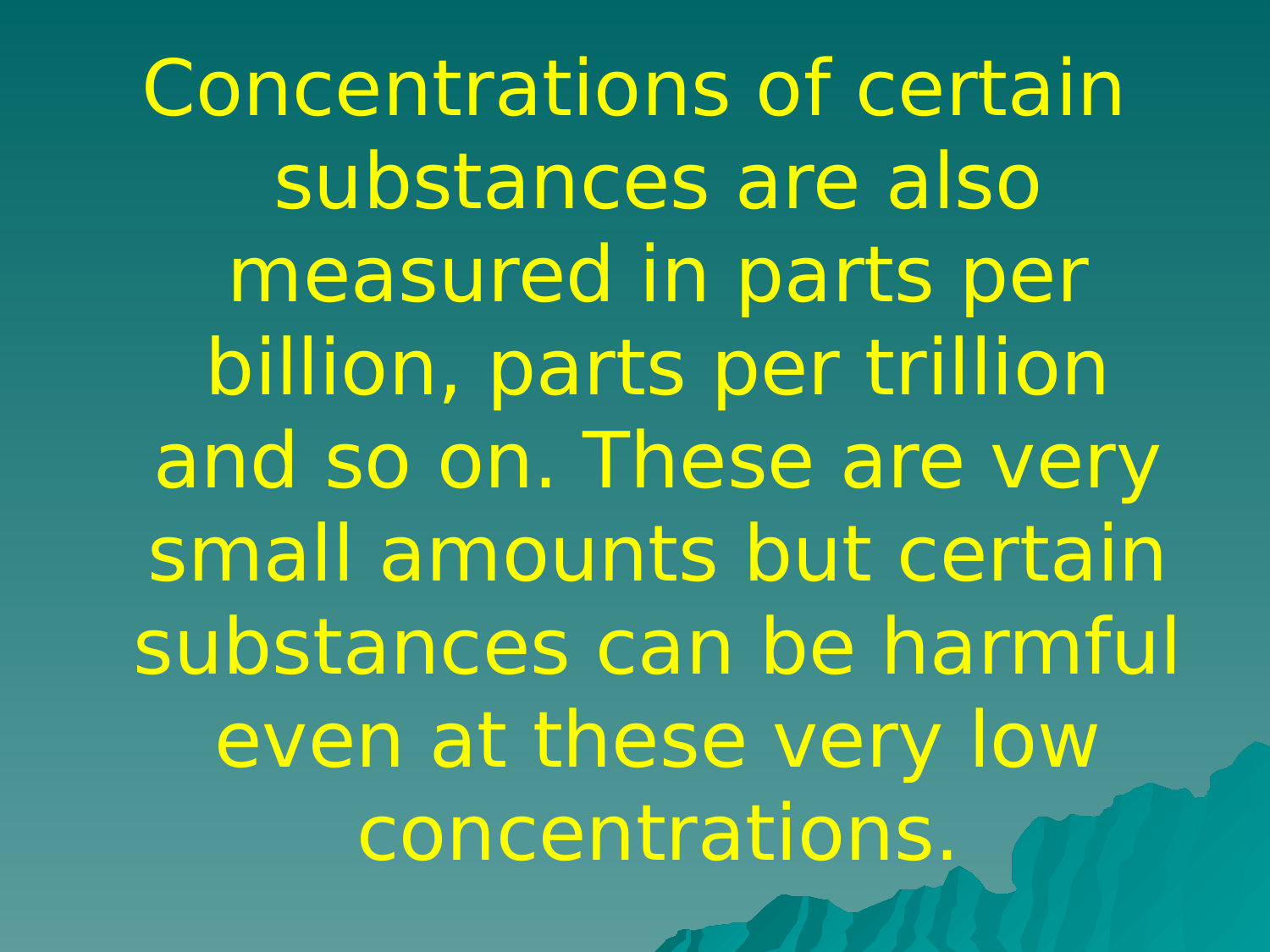

Concentrations of certain substances are also measured in parts per billion, parts per trillion and so on. These are very small amounts but certain substances can be harmful even at these very low concentrations.